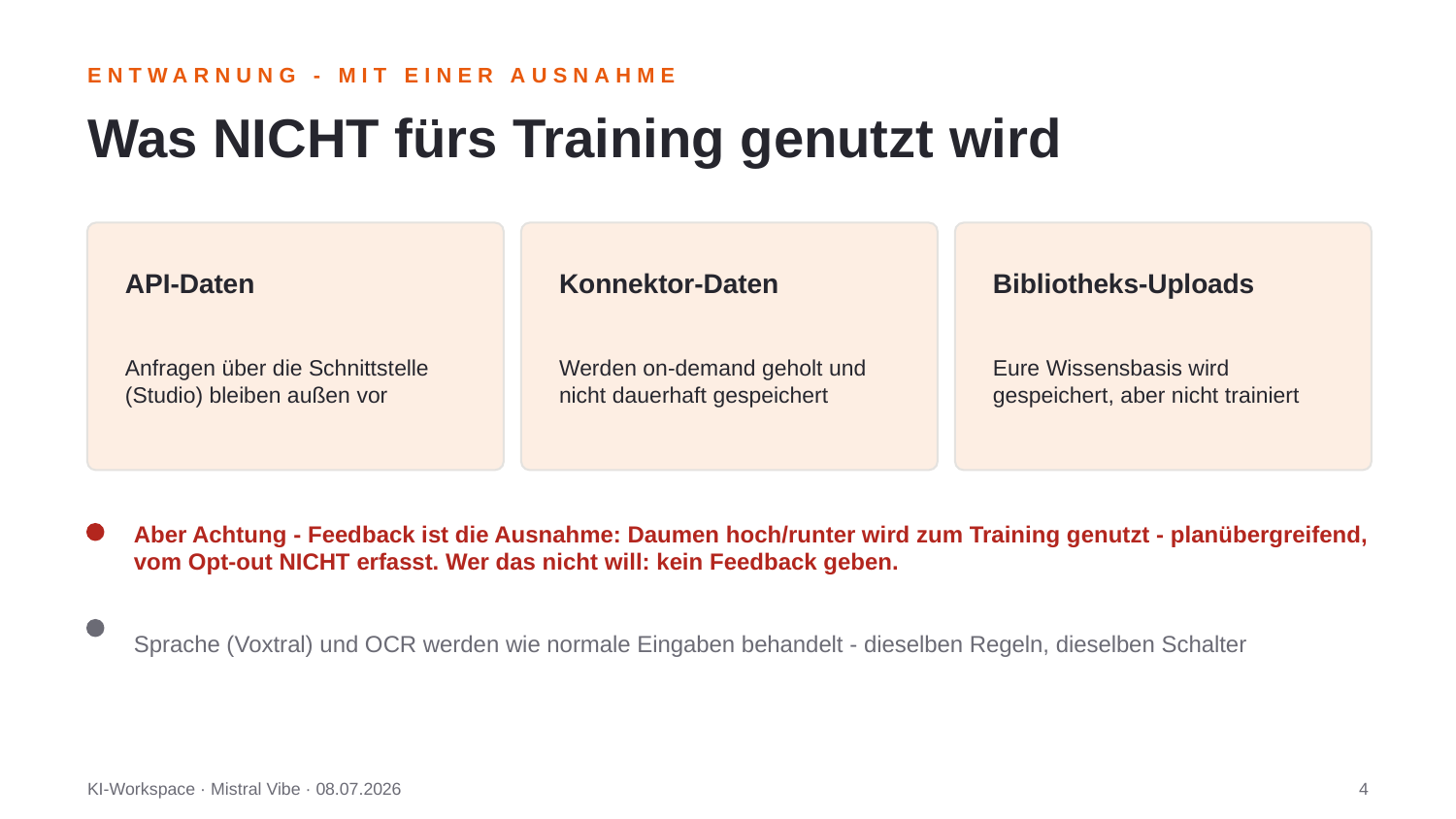

ENTWARNUNG - MIT EINER AUSNAHME
Was NICHT fürs Training genutzt wird

API-Daten
Konnektor-Daten
Bibliotheks-Uploads
Anfragen über die Schnittstelle (Studio) bleiben außen vor
Werden on-demand geholt und nicht dauerhaft gespeichert
Eure Wissensbasis wird gespeichert, aber nicht trainiert
Aber Achtung - Feedback ist die Ausnahme: Daumen hoch/runter wird zum Training genutzt - planübergreifend, vom Opt-out NICHT erfasst. Wer das nicht will: kein Feedback geben.

Sprache (Voxtral) und OCR werden wie normale Eingaben behandelt - dieselben Regeln, dieselben Schalter

KI-Workspace · Mistral Vibe · 08.07.2026
4